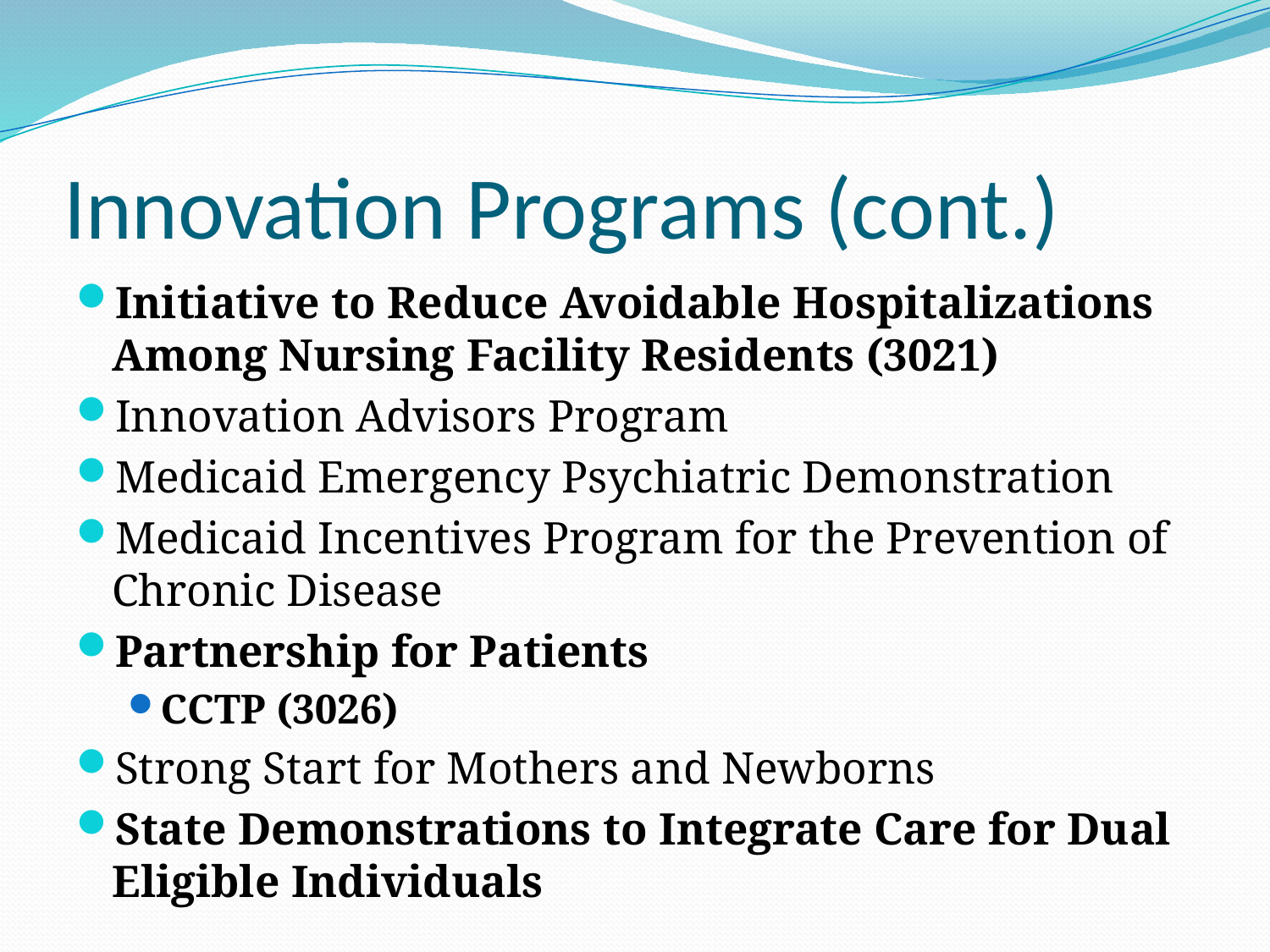

# Innovation Programs (cont.)
Initiative to Reduce Avoidable Hospitalizations Among Nursing Facility Residents (3021)
Innovation Advisors Program
Medicaid Emergency Psychiatric Demonstration
Medicaid Incentives Program for the Prevention of Chronic Disease
Partnership for Patients
CCTP (3026)
Strong Start for Mothers and Newborns
State Demonstrations to Integrate Care for Dual Eligible Individuals